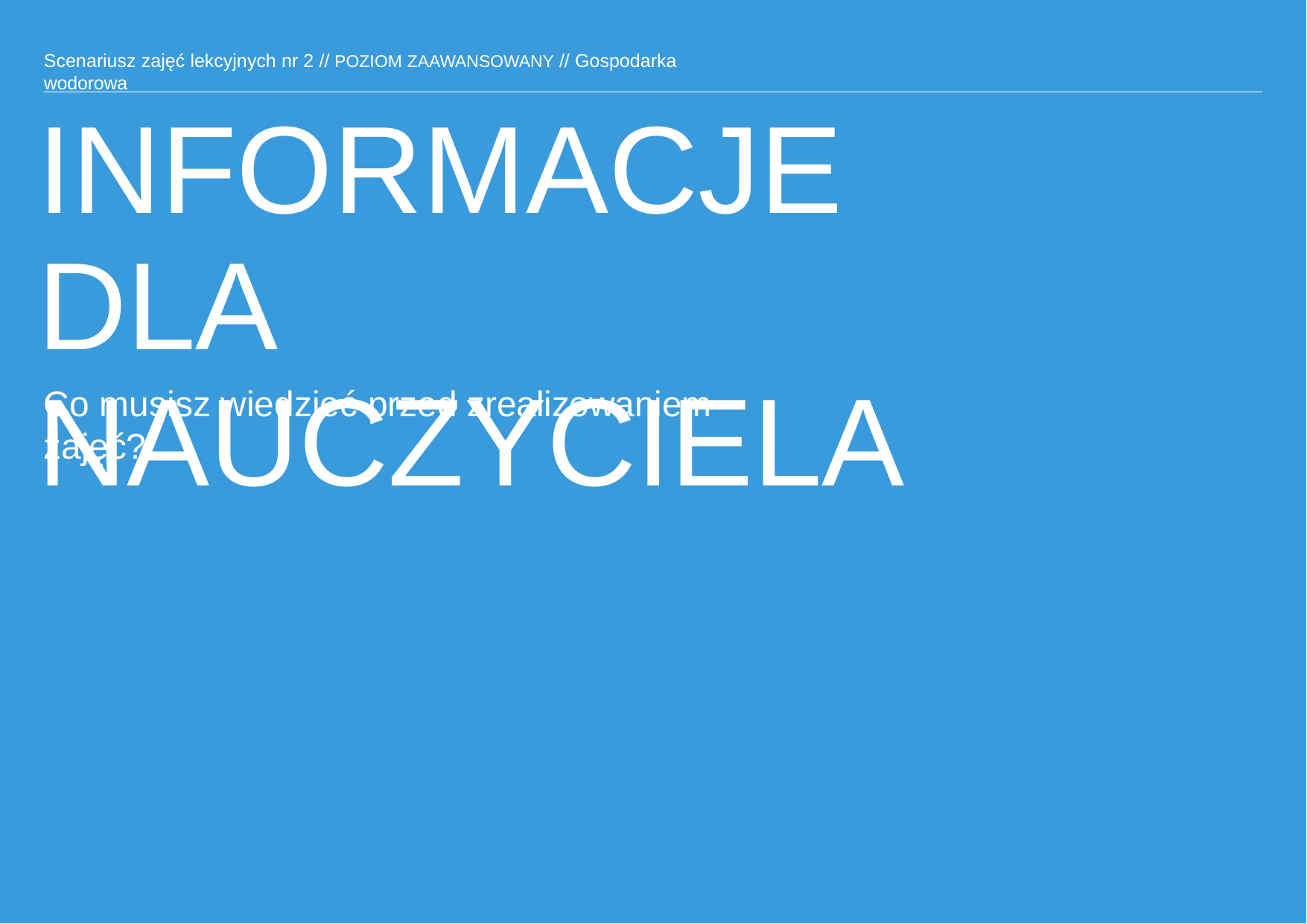

Scenariusz zajęć lekcyjnych nr 2 // POZIOM ZAAWANSOWANY // Gospodarka wodorowa

# INFORMACJE
DLA	NAUCZYCIELA
Co musisz wiedzieć przed zrealizowaniem zajęć?